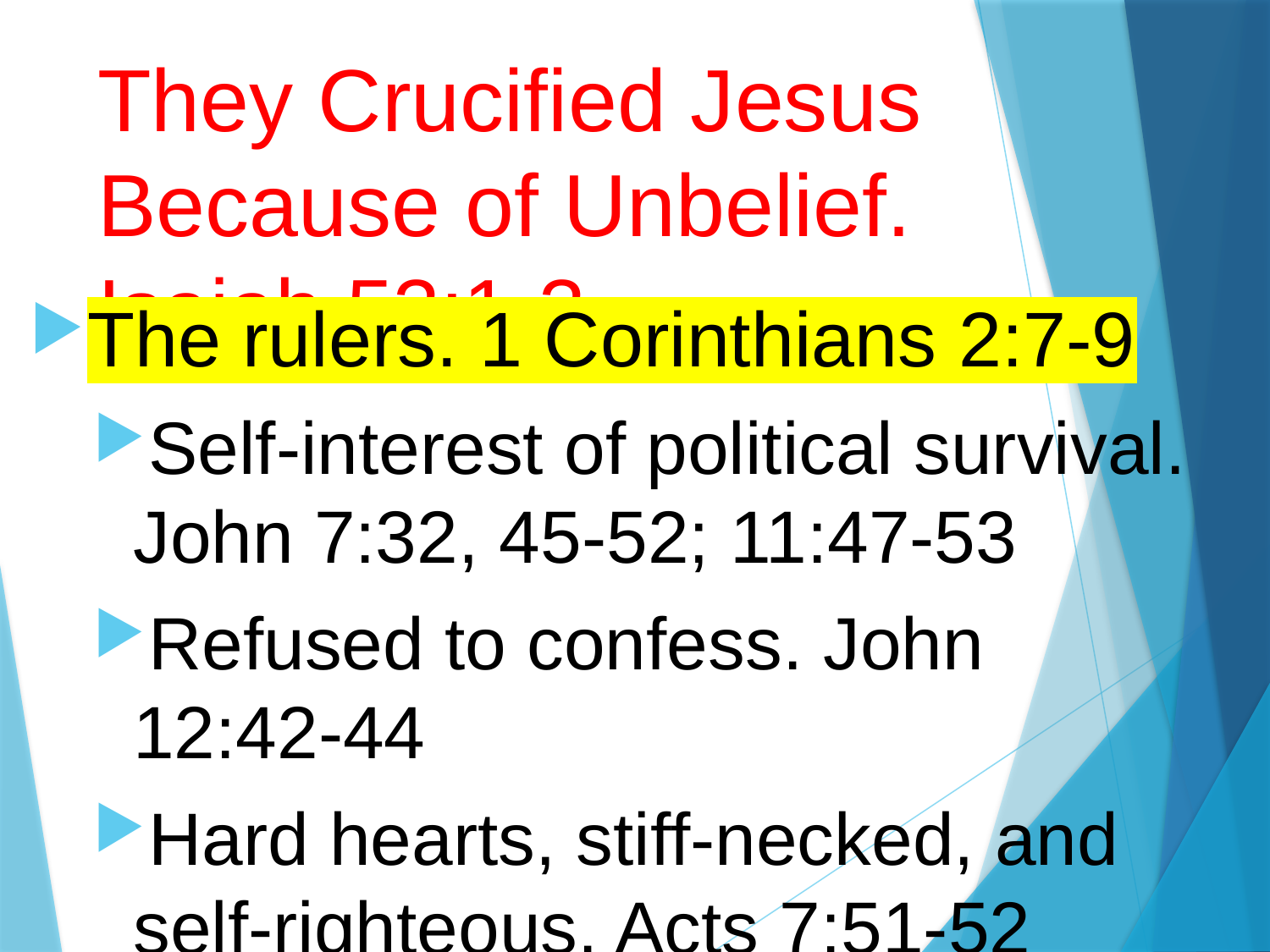

# They Crucified Jesus Because of Unbelief. Isaiah 53:1-3
The rulers. 1 Corinthians 2:7-9
Self-interest of political survival. John 7:32, 45-52; 11:47-53
Refused to confess. John 12:42-44
Hard hearts, stiff-necked, and self-righteous. Acts 7:51-52
3